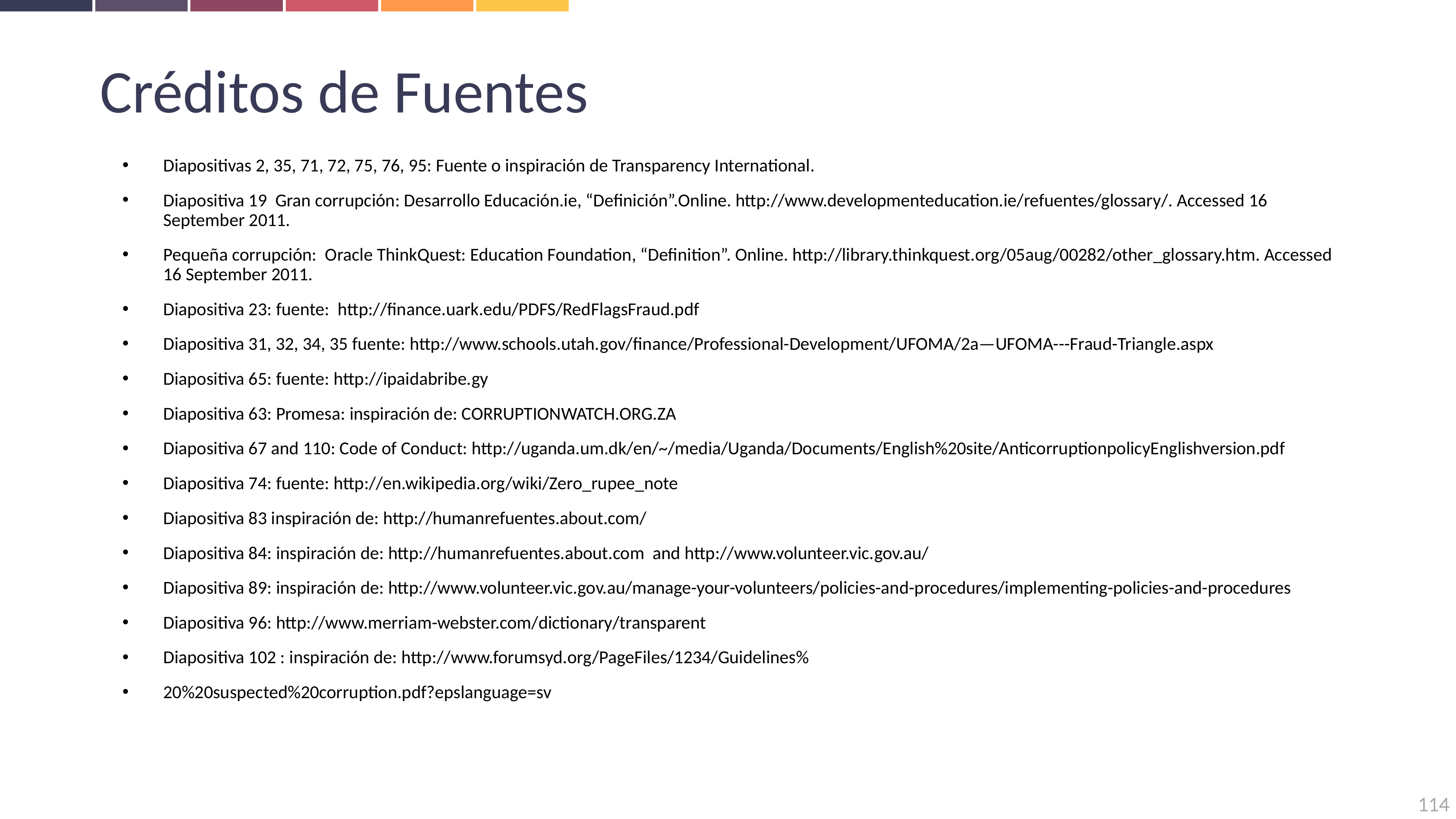

Créditos de Fuentes
Diapositivas 2, 35, 71, 72, 75, 76, 95: Fuente o inspiración de Transparency International.
Diapositiva 19  Gran corrupción: Desarrollo Educación.ie, “Definición”.Online. http://www.developmenteducation.ie/refuentes/glossary/. Accessed 16 September 2011.
Pequeña corrupción:  Oracle ThinkQuest: Education Foundation, “Definition”. Online. http://library.thinkquest.org/05aug/00282/other_glossary.htm. Accessed 16 September 2011.
Diapositiva 23: fuente:  http://finance.uark.edu/PDFS/RedFlagsFraud.pdf
Diapositiva 31, 32, 34, 35 fuente: http://www.schools.utah.gov/finance/Professional-Development/UFOMA/2a—UFOMA---Fraud-Triangle.aspx
Diapositiva 65: fuente: http://ipaidabribe.gy
Diapositiva 63: Promesa: inspiración de: CORRUPTIONWATCH.ORG.ZA
Diapositiva 67 and 110: Code of Conduct: http://uganda.um.dk/en/~/media/Uganda/Documents/English%20site/AnticorruptionpolicyEnglishversion.pdf
Diapositiva 74: fuente: http://en.wikipedia.org/wiki/Zero_rupee_note
Diapositiva 83 inspiración de: http://humanrefuentes.about.com/
Diapositiva 84: inspiración de: http://humanrefuentes.about.com  and http://www.volunteer.vic.gov.au/
Diapositiva 89: inspiración de: http://www.volunteer.vic.gov.au/manage-your-volunteers/policies-and-procedures/implementing-policies-and-procedures
Diapositiva 96: http://www.merriam-webster.com/dictionary/transparent
Diapositiva 102 : inspiración de: http://www.forumsyd.org/PageFiles/1234/Guidelines%
20%20suspected%20corruption.pdf?epslanguage=sv